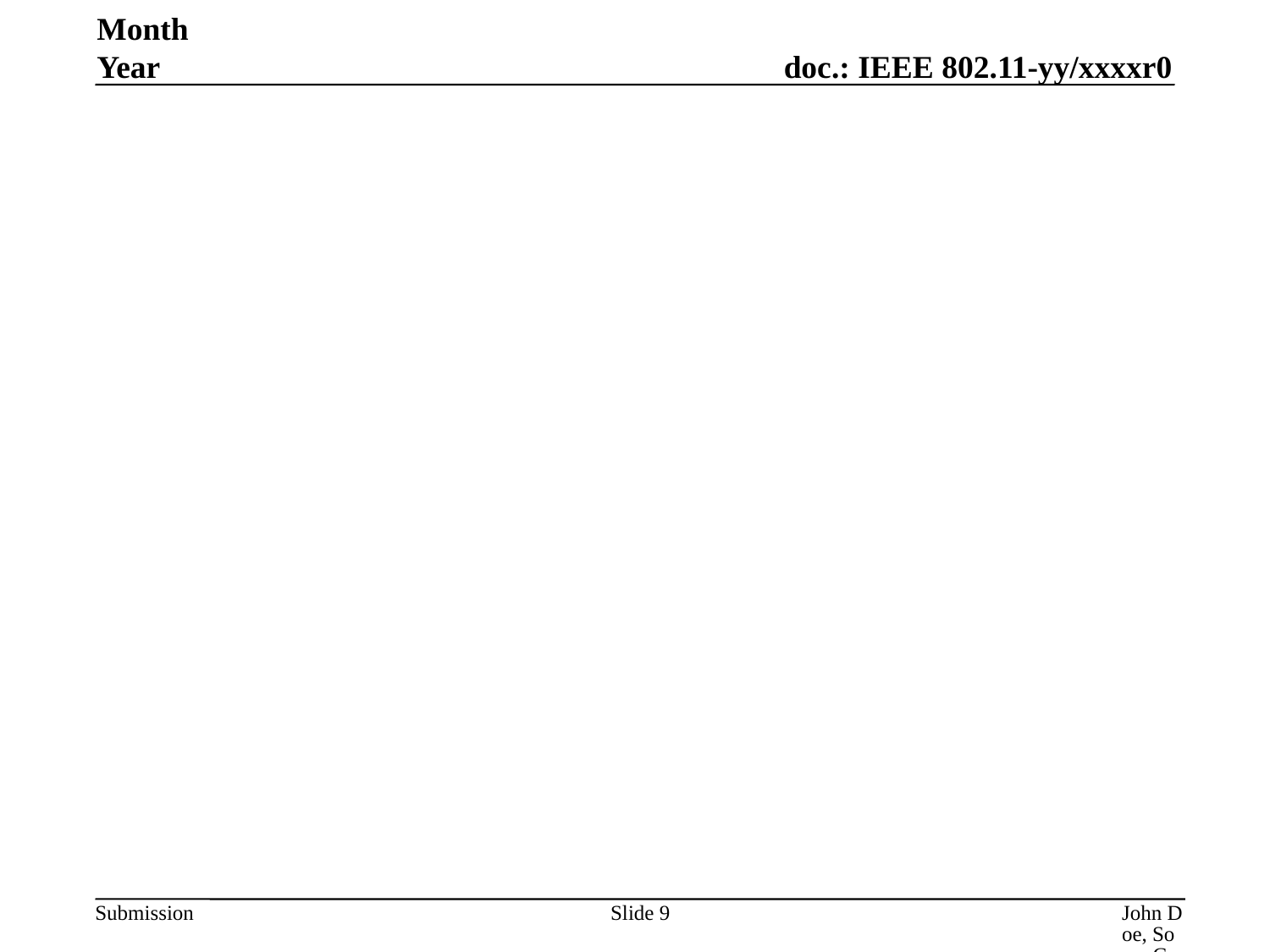

Month Year
#

Slide 9
John Doe, Some Company